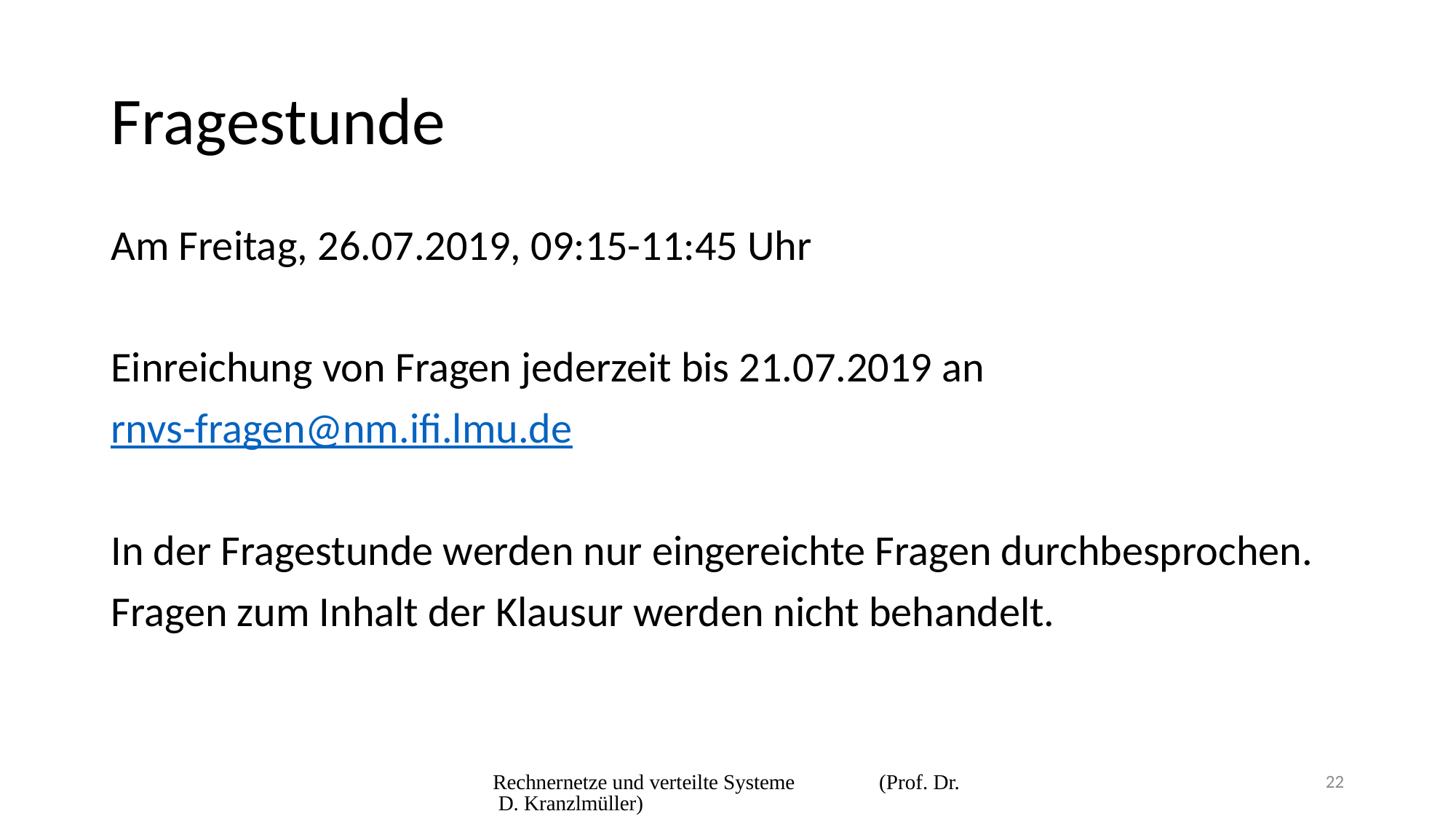

# Fragestunde
Am Freitag, 26.07.2019, 09:15-11:45 Uhr

Einreichung von Fragen jederzeit bis 21.07.2019 an
rnvs-fragen@nm.ifi.lmu.de

In der Fragestunde werden nur eingereichte Fragen durchbesprochen.
Fragen zum Inhalt der Klausur werden nicht behandelt.
Rechnernetze und verteilte Systeme                (Prof. Dr. D. Kranzlmüller)
22